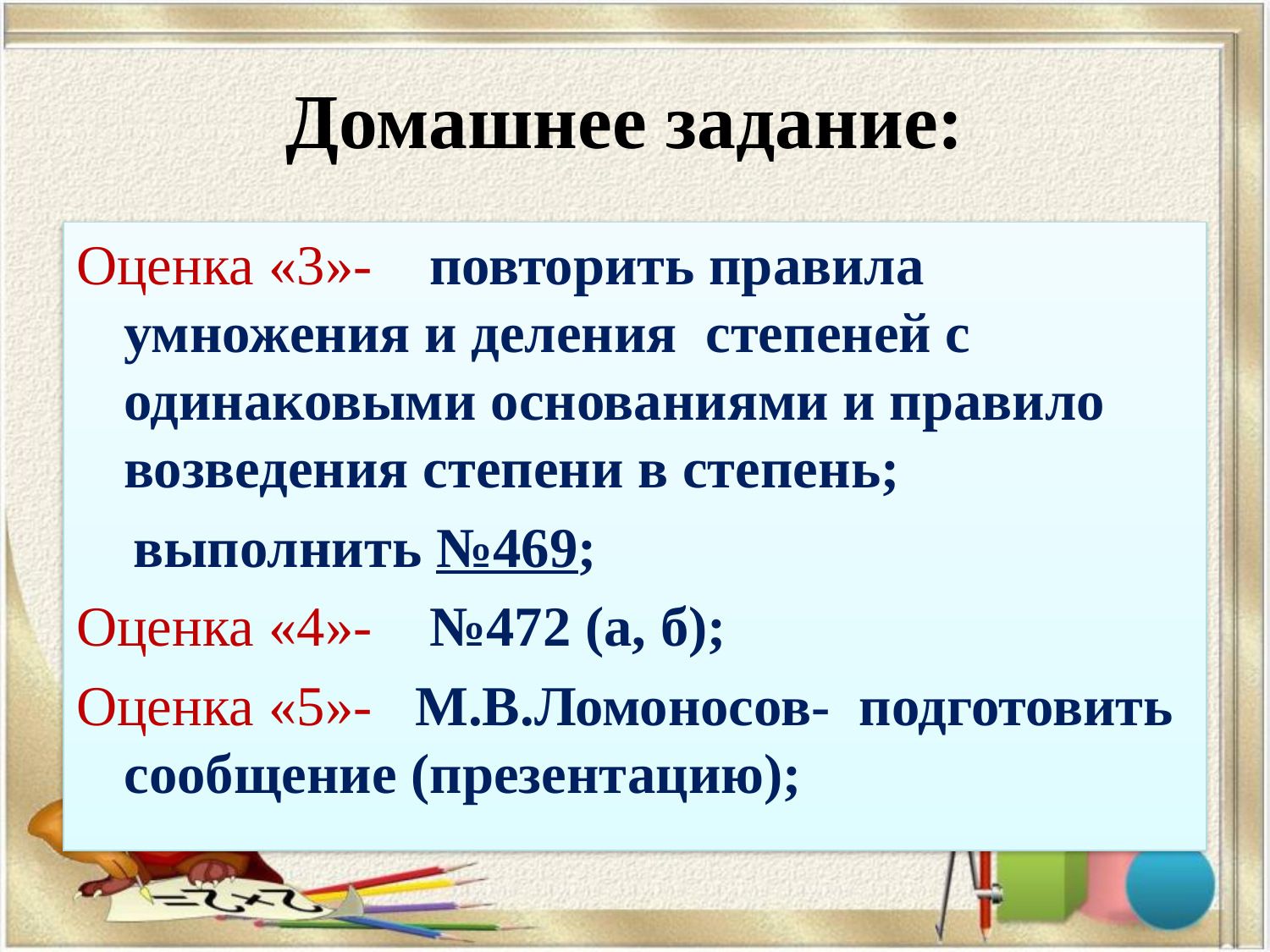

# Домашнее задание:
Оценка «3»-    повторить правила умножения и деления  степеней с одинаковыми основаниями и правило возведения степени в степень;
    выполнить №469;
Оценка «4»-    №472 (а, б);
Оценка «5»-   М.В.Ломоносов-  подготовить сообщение (презентацию);